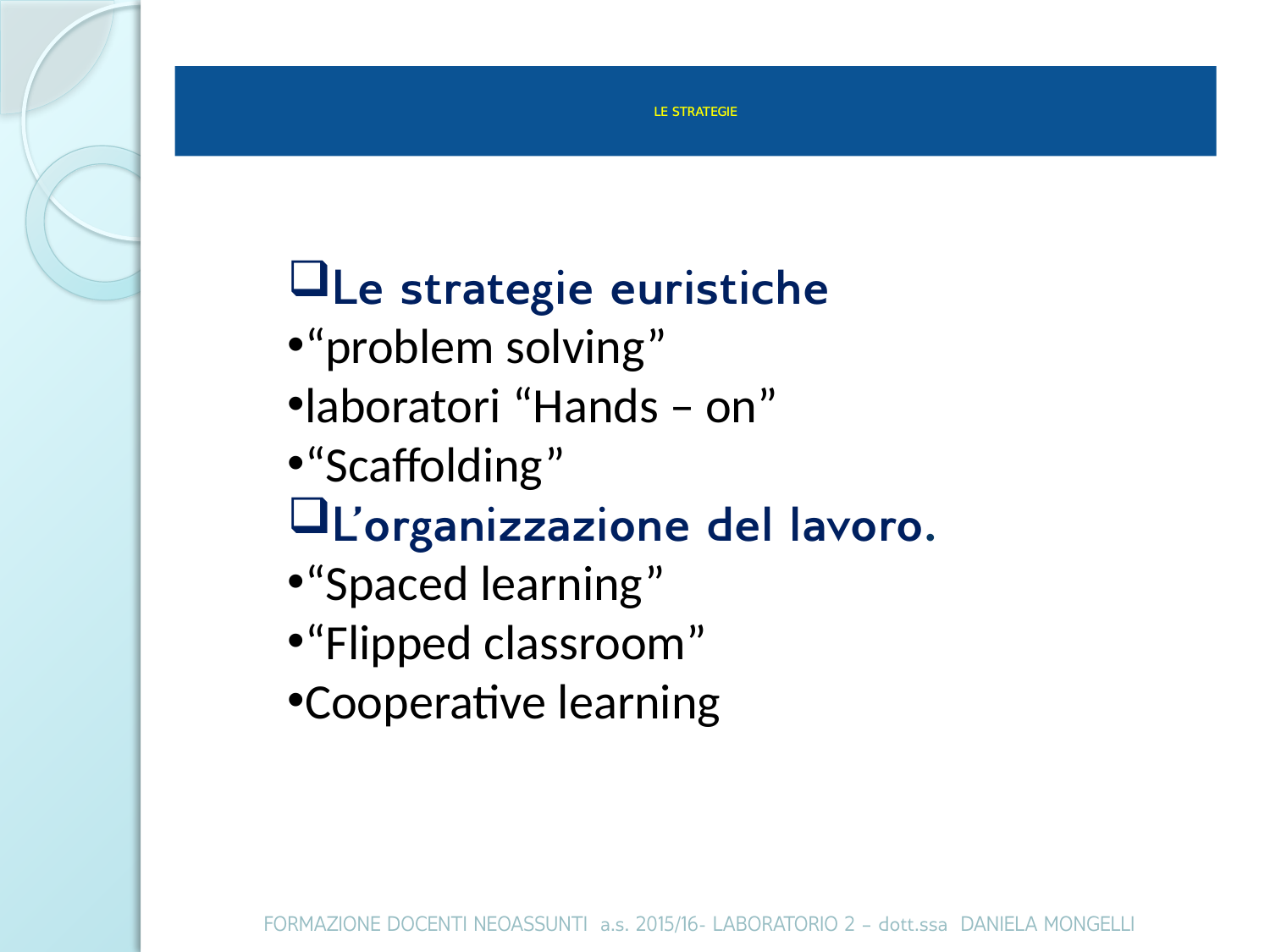

# LE STRATEGIE
Le strategie euristiche
“problem solving”
laboratori “Hands – on”
“Scaffolding”
L’organizzazione del lavoro.
“Spaced learning”
“Flipped classroom”
Cooperative learning

FORMAZIONE DOCENTI NEOASSUNTI  a.s. 2015/16- LABORATORIO 2 – dott.ssa  DANIELA MONGELLI